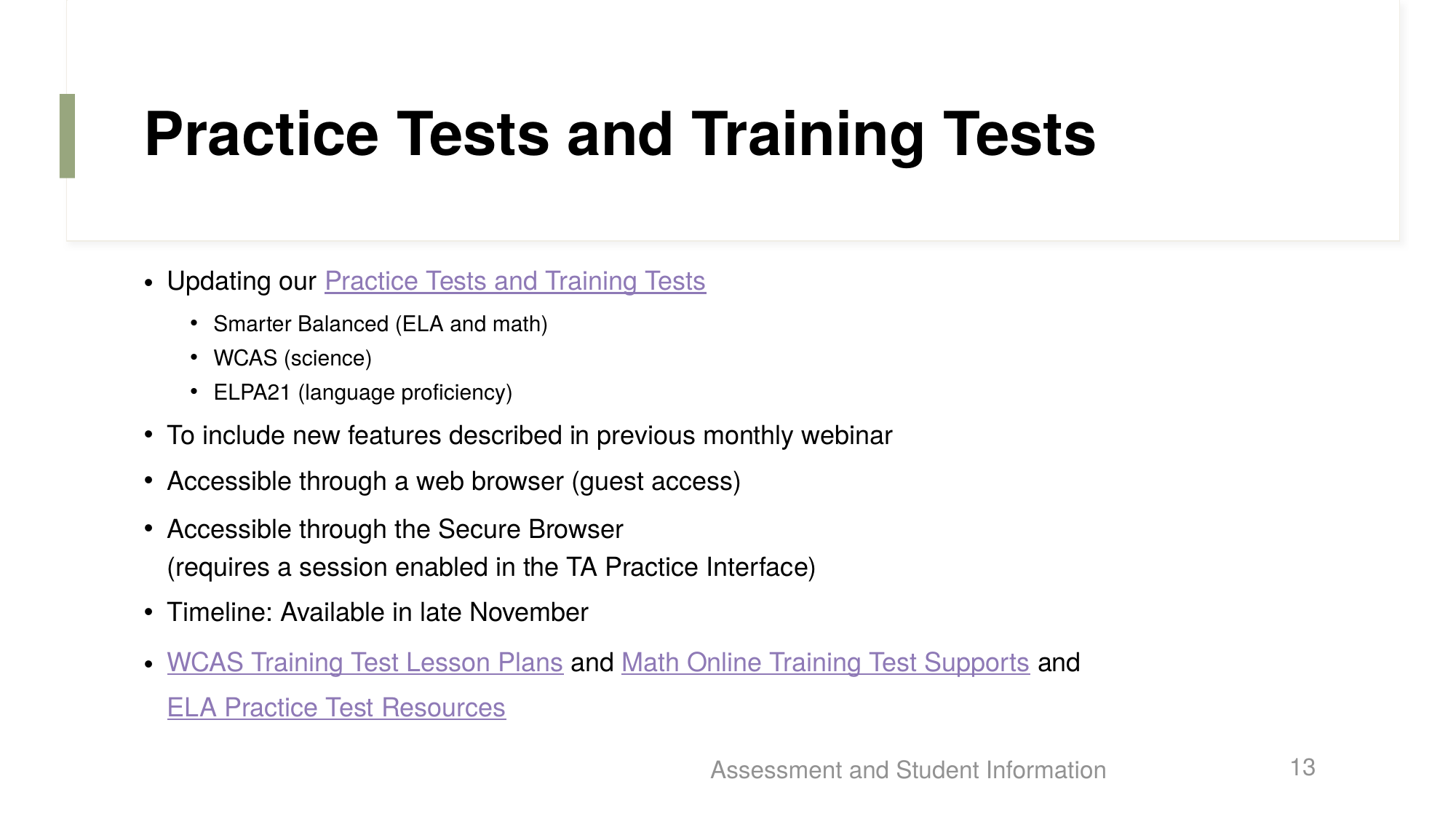

# Practice Tests and Training Tests
Updating our Practice Tests and Training Tests
Smarter Balanced (ELA and math)
WCAS (science)
ELPA21 (language proficiency)
To include new features described in previous monthly webinar
Accessible through a web browser (guest access)
Accessible through the Secure Browser
(requires a session enabled in the TA Practice Interface)
Timeline: Available in late November
WCAS Training Test Lesson Plans and Math Online Training Test Supports and ELA Practice Test Resources

Assessment and Student Information
13